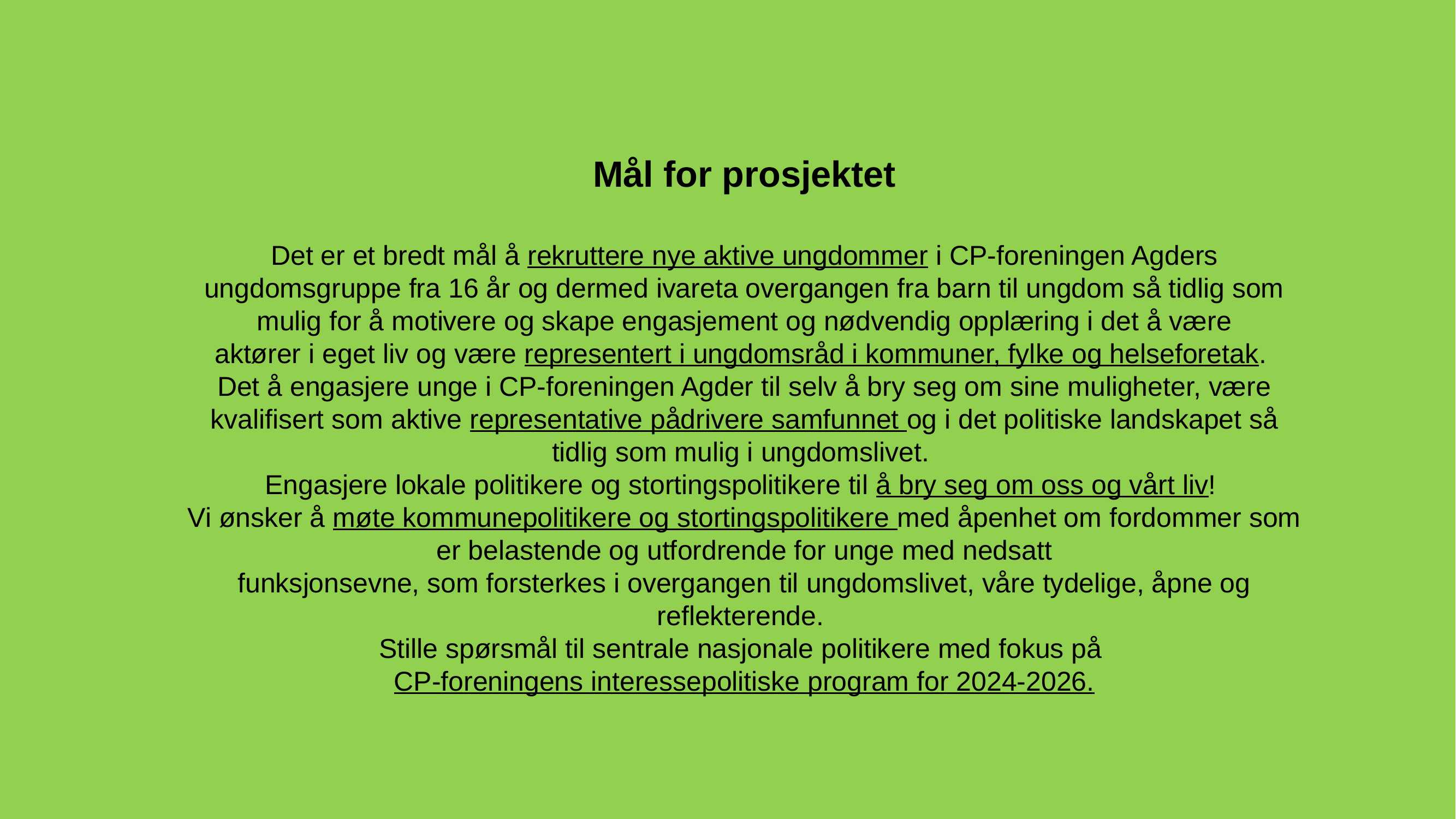

Mål for prosjektet

Det er et bredt mål å rekruttere nye aktive ungdommer i CP-foreningen Agders ungdomsgruppe fra 16 år og dermed ivareta overgangen fra barn til ungdom så tidlig som mulig for å motivere og skape engasjement og nødvendig opplæring i det å være
aktører i eget liv og være representert i ungdomsråd i kommuner, fylke og helseforetak.
Det å engasjere unge i CP-foreningen Agder til selv å bry seg om sine muligheter, være kvalifisert som aktive representative pådrivere samfunnet og i det politiske landskapet så
tidlig som mulig i ungdomslivet.
Engasjere lokale politikere og stortingspolitikere til å bry seg om oss og vårt liv!
Vi ønsker å møte kommunepolitikere og stortingspolitikere med åpenhet om fordommer som er belastende og utfordrende for unge med nedsatt
funksjonsevne, som forsterkes i overgangen til ungdomslivet, våre tydelige, åpne og reflekterende.
Stille spørsmål til sentrale nasjonale politikere med fokus på
CP-foreningens interessepolitiske program for 2024-2026.